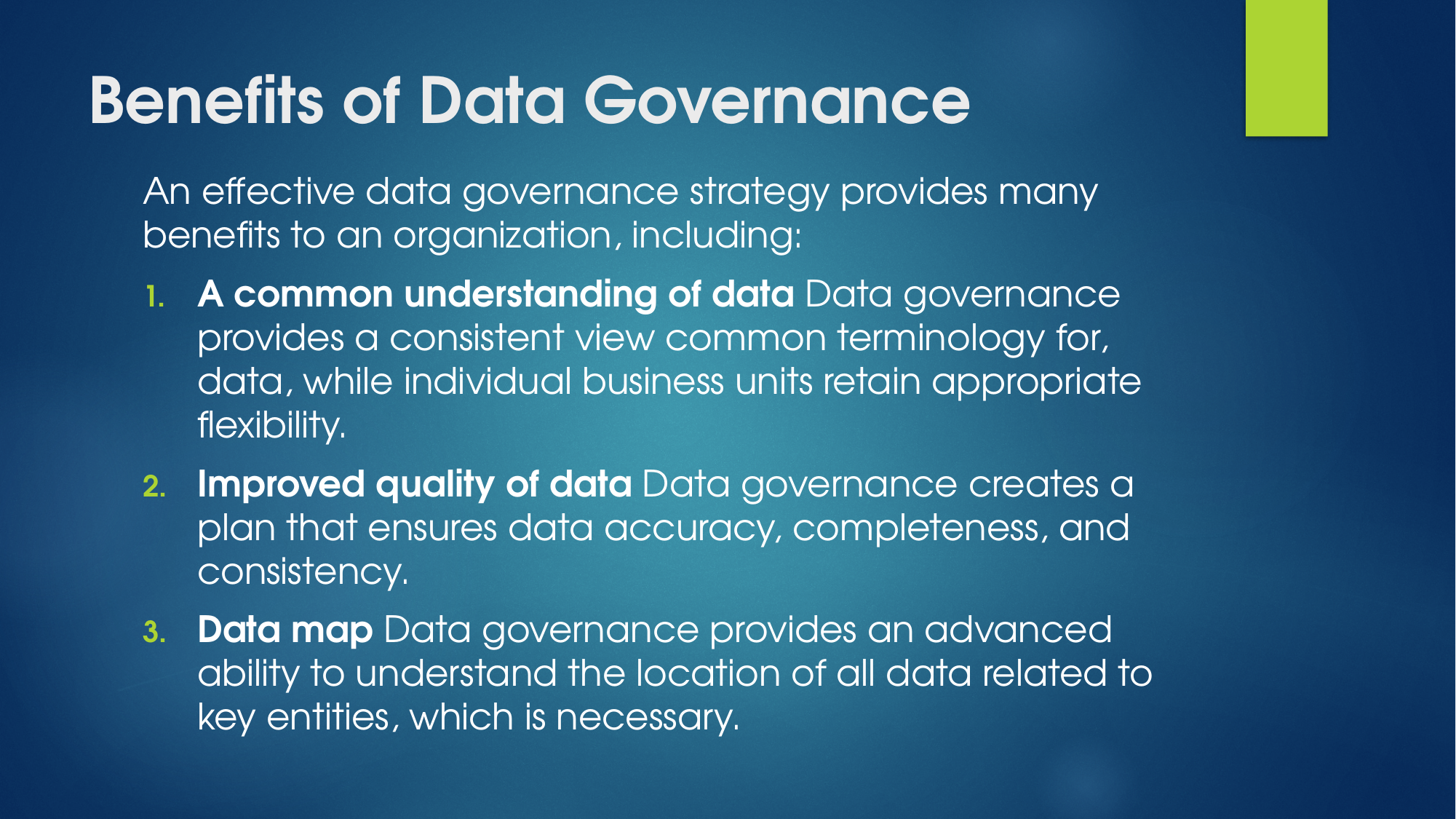

# Benefits of Data Governance
An effective data governance strategy provides many benefits to an organization, including:
A common understanding of data Data governance provides a consistent view common terminology for, data, while individual business units retain appropriate flexibility.
Improved quality of data Data governance creates a plan that ensures data accuracy, completeness, and consistency.
Data map Data governance provides an advanced ability to understand the location of all data related to key entities, which is necessary.